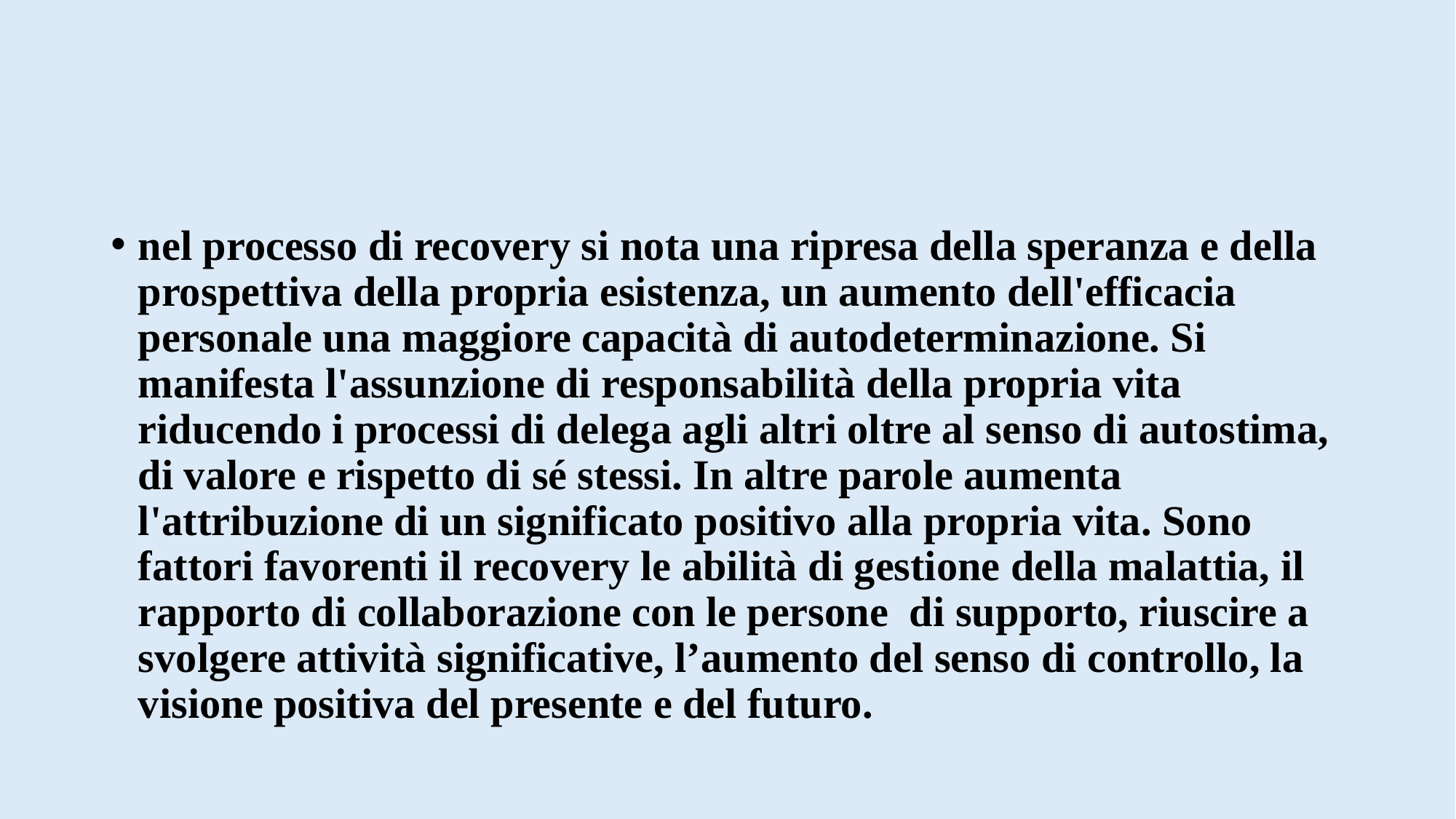

#
nel processo di recovery si nota una ripresa della speranza e della prospettiva della propria esistenza, un aumento dell'efficacia personale una maggiore capacità di autodeterminazione. Si manifesta l'assunzione di responsabilità della propria vita riducendo i processi di delega agli altri oltre al senso di autostima, di valore e rispetto di sé stessi. In altre parole aumenta l'attribuzione di un significato positivo alla propria vita. Sono fattori favorenti il recovery le abilità di gestione della malattia, il rapporto di collaborazione con le persone  di supporto, riuscire a svolgere attività significative, l’aumento del senso di controllo, la visione positiva del presente e del futuro.